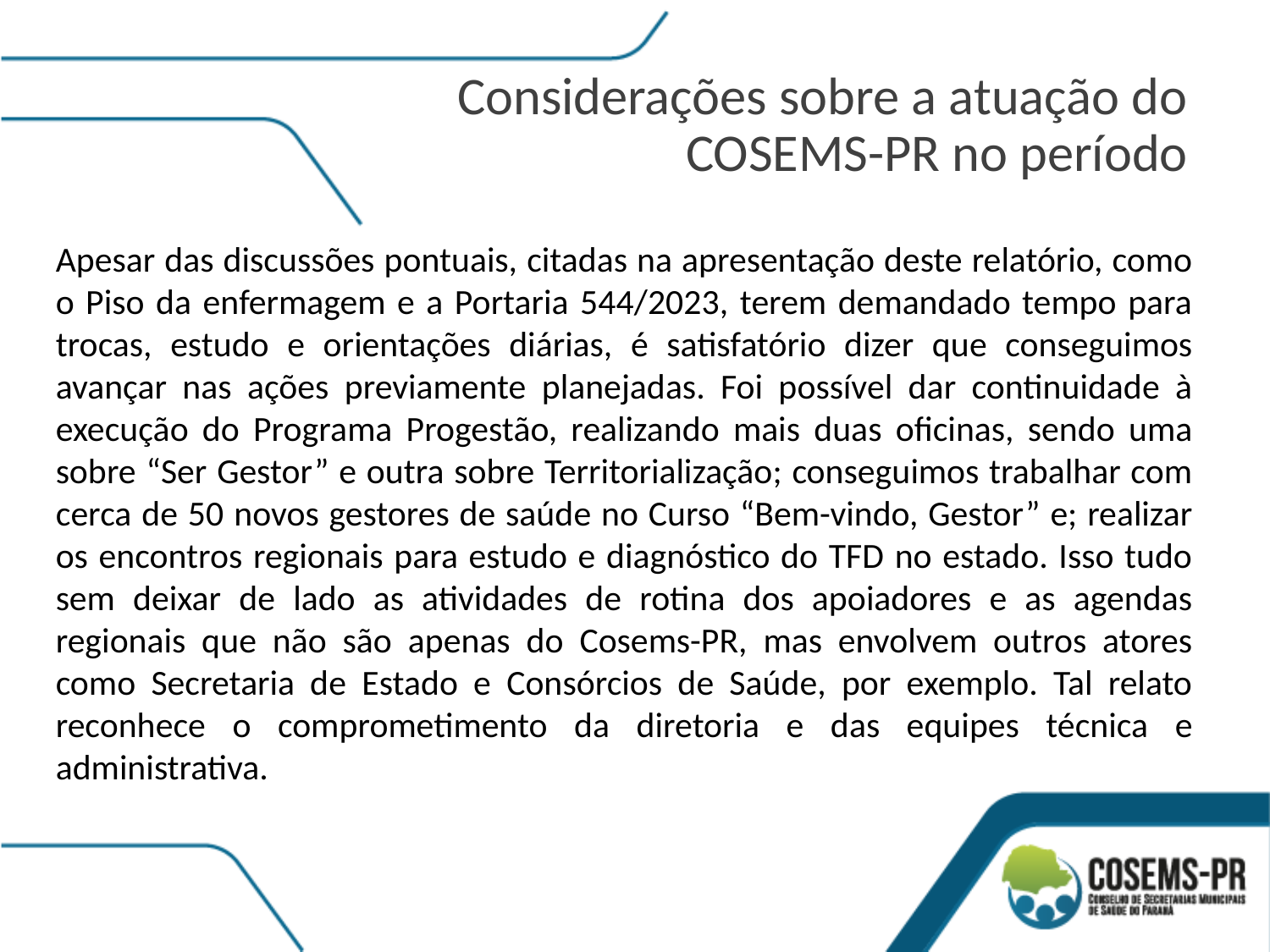

Considerações sobre a atuação do COSEMS-PR no período
Apesar das discussões pontuais, citadas na apresentação deste relatório, como o Piso da enfermagem e a Portaria 544/2023, terem demandado tempo para trocas, estudo e orientações diárias, é satisfatório dizer que conseguimos avançar nas ações previamente planejadas. Foi possível dar continuidade à execução do Programa Progestão, realizando mais duas oficinas, sendo uma sobre “Ser Gestor” e outra sobre Territorialização; conseguimos trabalhar com cerca de 50 novos gestores de saúde no Curso “Bem-vindo, Gestor” e; realizar os encontros regionais para estudo e diagnóstico do TFD no estado. Isso tudo sem deixar de lado as atividades de rotina dos apoiadores e as agendas regionais que não são apenas do Cosems-PR, mas envolvem outros atores como Secretaria de Estado e Consórcios de Saúde, por exemplo. Tal relato reconhece o comprometimento da diretoria e das equipes técnica e administrativa.